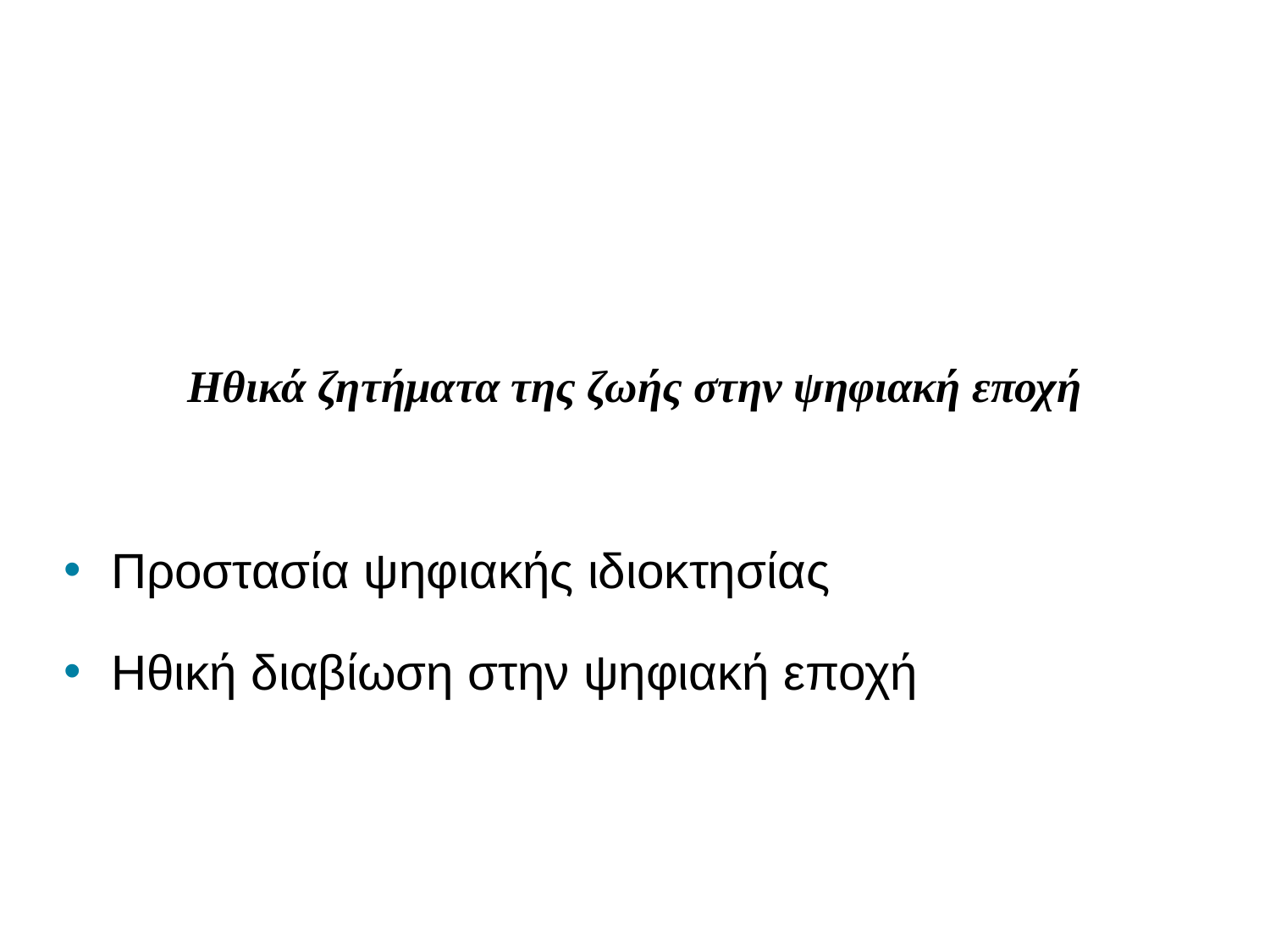

# Ηθικά ζητήματα της ζωής στην ψηφιακή εποχή
Προστασία ψηφιακής ιδιοκτησίας
Ηθική διαβίωση στην ψηφιακή εποχή